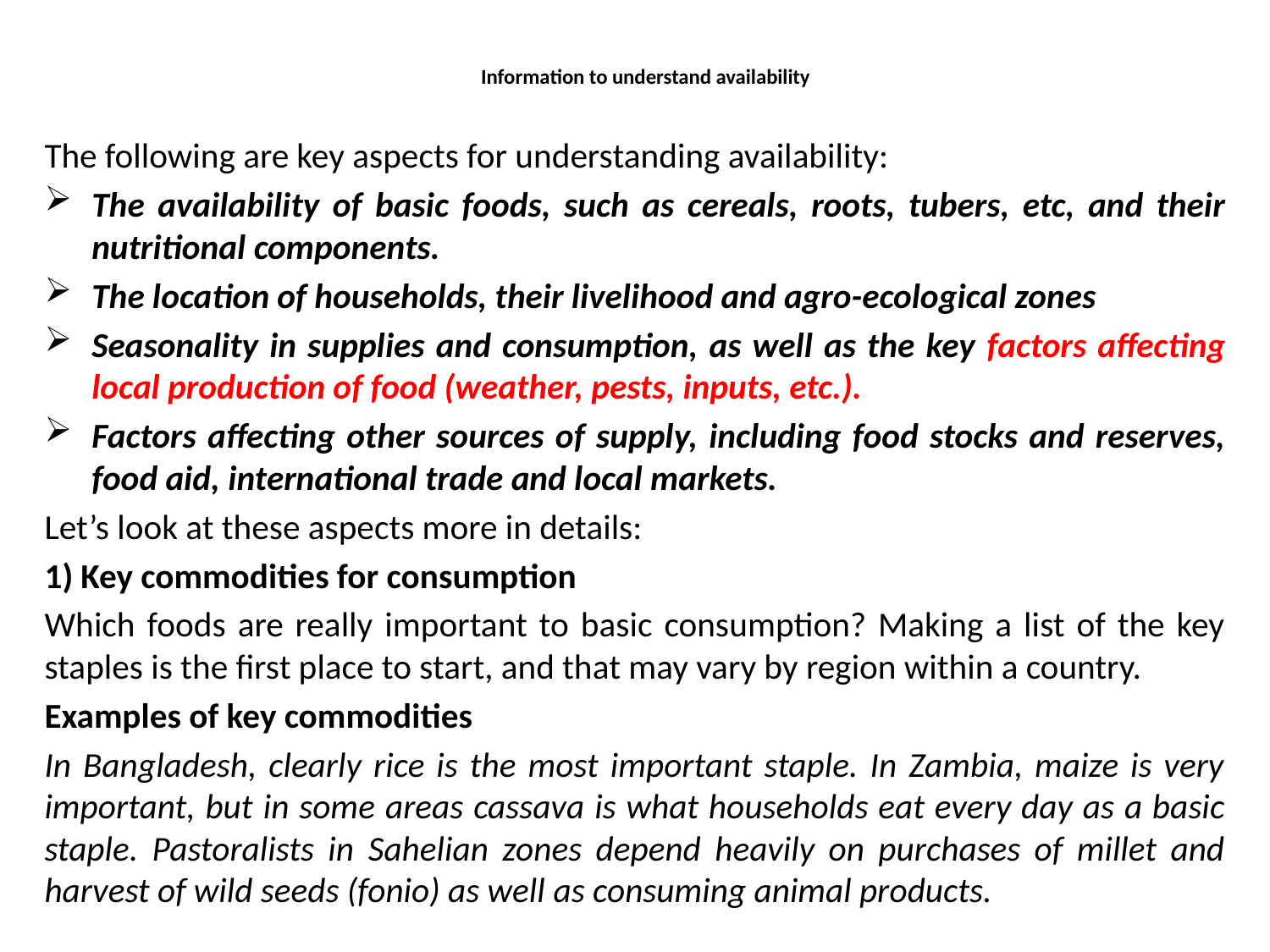

# Information to understand availability
The following are key aspects for understanding availability:
The availability of basic foods, such as cereals, roots, tubers, etc, and their nutritional components.
The location of households, their livelihood and agro-ecological zones
Seasonality in supplies and consumption, as well as the key factors affecting local production of food (weather, pests, inputs, etc.).
Factors affecting other sources of supply, including food stocks and reserves, food aid, international trade and local markets.
Let’s look at these aspects more in details:
1) Key commodities for consumption
Which foods are really important to basic consumption? Making a list of the key staples is the first place to start, and that may vary by region within a country.
Examples of key commodities
In Bangladesh, clearly rice is the most important staple. In Zambia, maize is very important, but in some areas cassava is what households eat every day as a basic staple. Pastoralists in Sahelian zones depend heavily on purchases of millet and harvest of wild seeds (fonio) as well as consuming animal products.